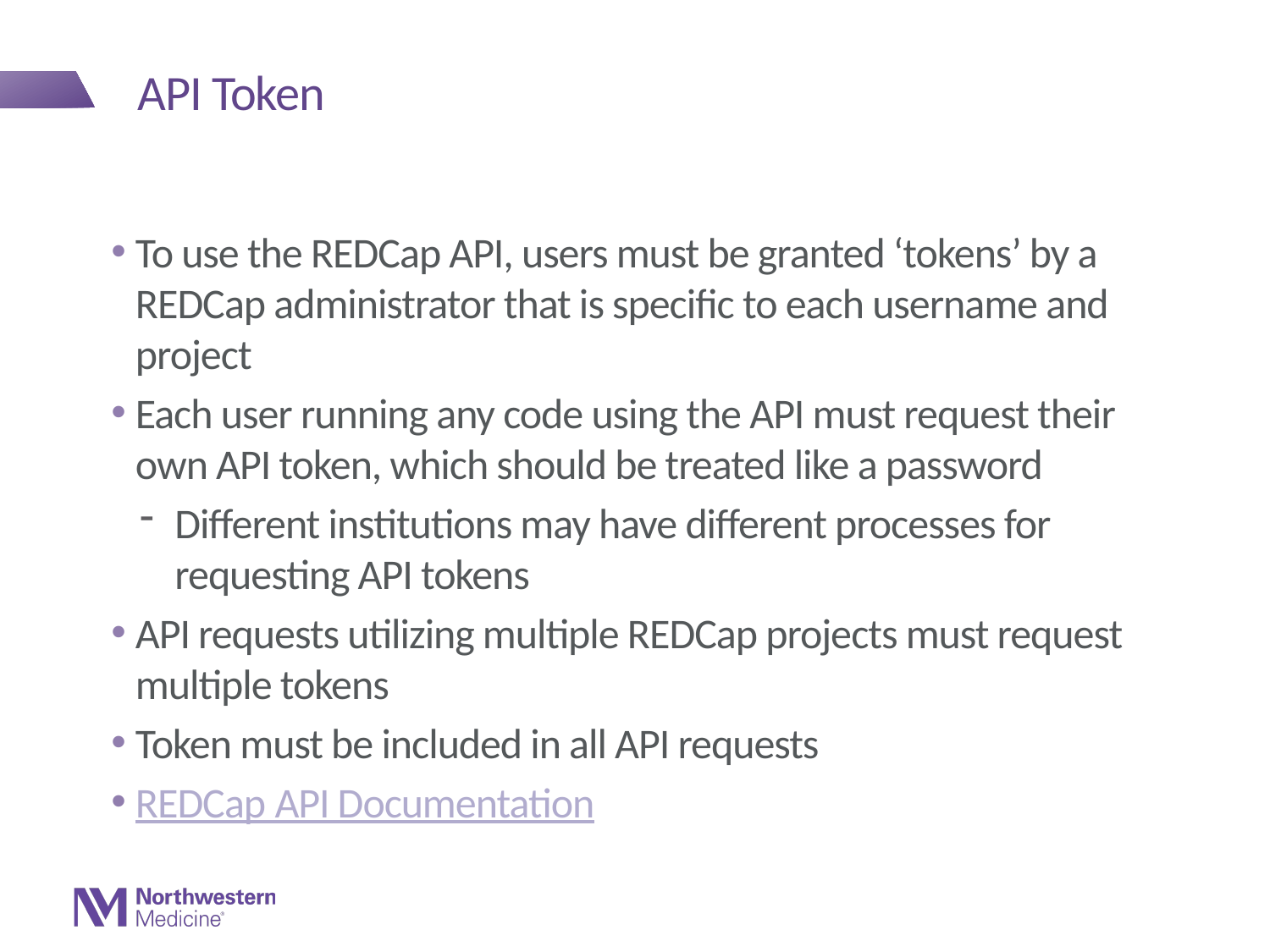

# API Token

To use the REDCap API, users must be granted ‘tokens’ by a REDCap administrator that is specific to each username and project
Each user running any code using the API must request their own API token, which should be treated like a password
Different institutions may have different processes for requesting API tokens
API requests utilizing multiple REDCap projects must request multiple tokens
Token must be included in all API requests
REDCap API Documentation